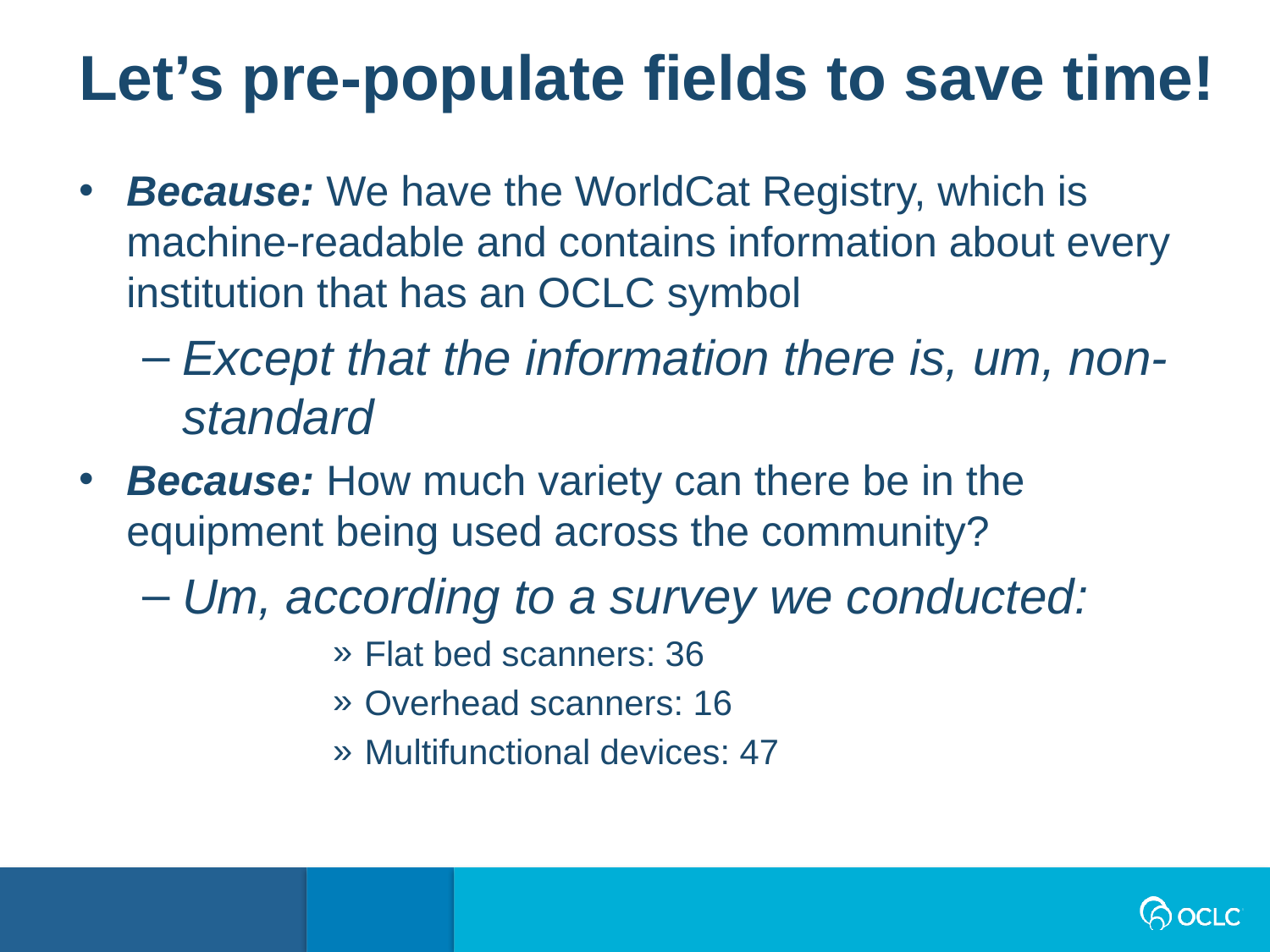

Let’s pre-populate fields to save time!
Because: We have the WorldCat Registry, which is machine-readable and contains information about every institution that has an OCLC symbol
Except that the information there is, um, non-standard
Because: How much variety can there be in the equipment being used across the community?
Um, according to a survey we conducted:
Flat bed scanners: 36
Overhead scanners: 16
Multifunctional devices: 47